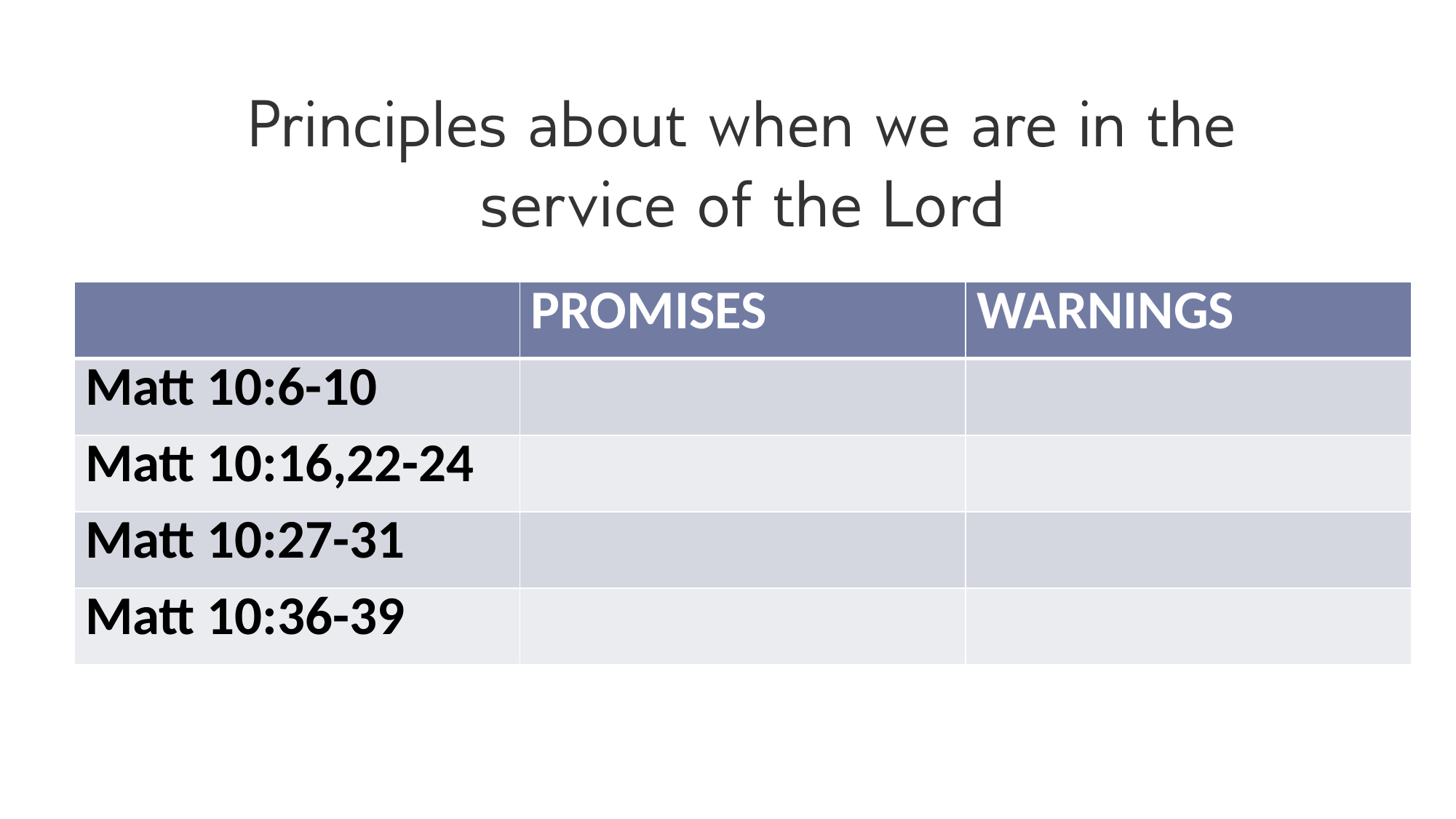

Principles about when we are in the service of the Lord
|  | PROMISES | WARNINGS |
| --- | --- | --- |
| Matt 10:6-10 |  |  |
| Matt 10:16,22-24 |  |  |
| Matt 10:27-31 |  |  |
| Matt 10:36-39 |  |  |